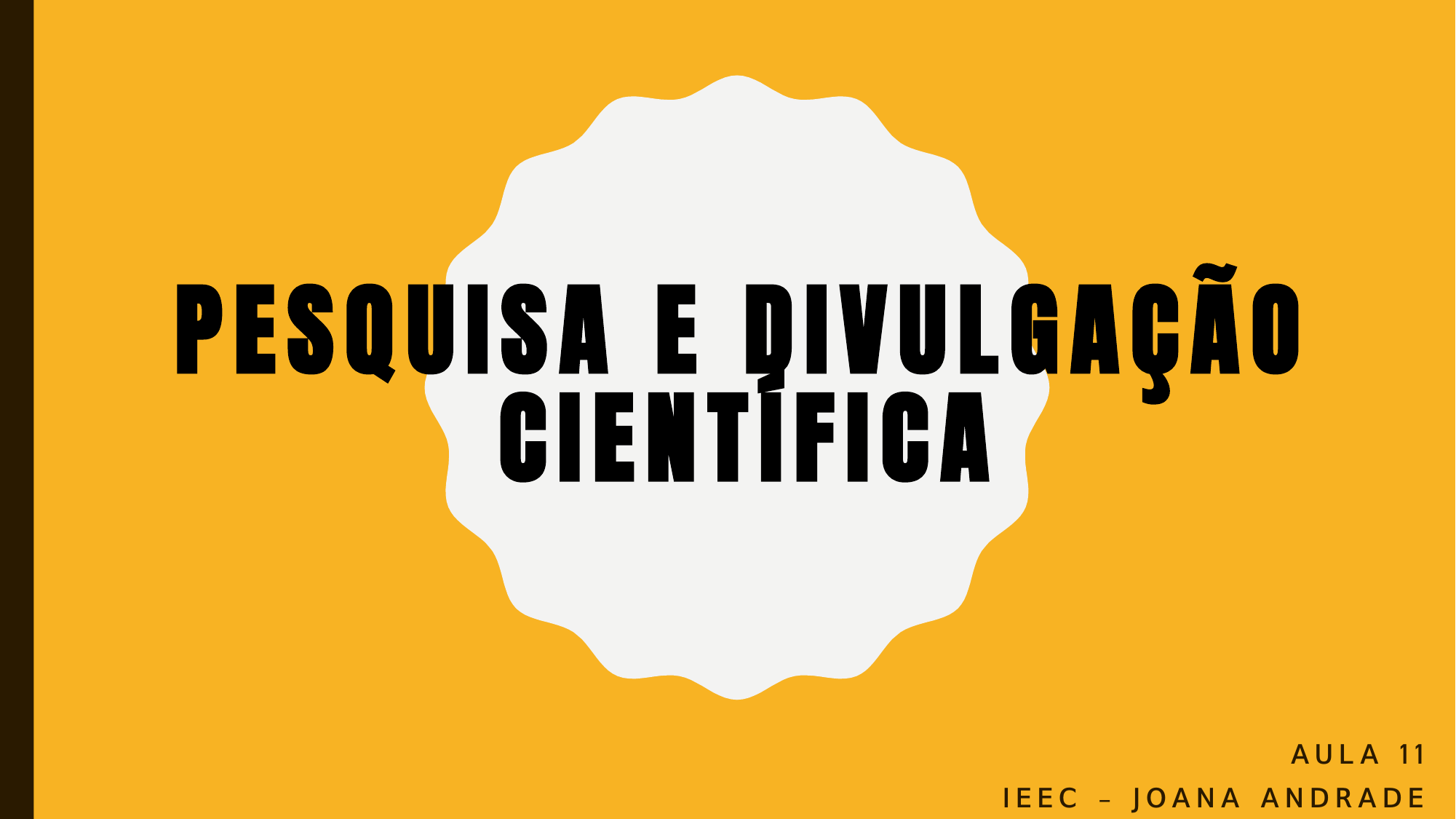

# pesquisa e divulgação científica
Aula 11
IEEC – JOANA ANDRADE